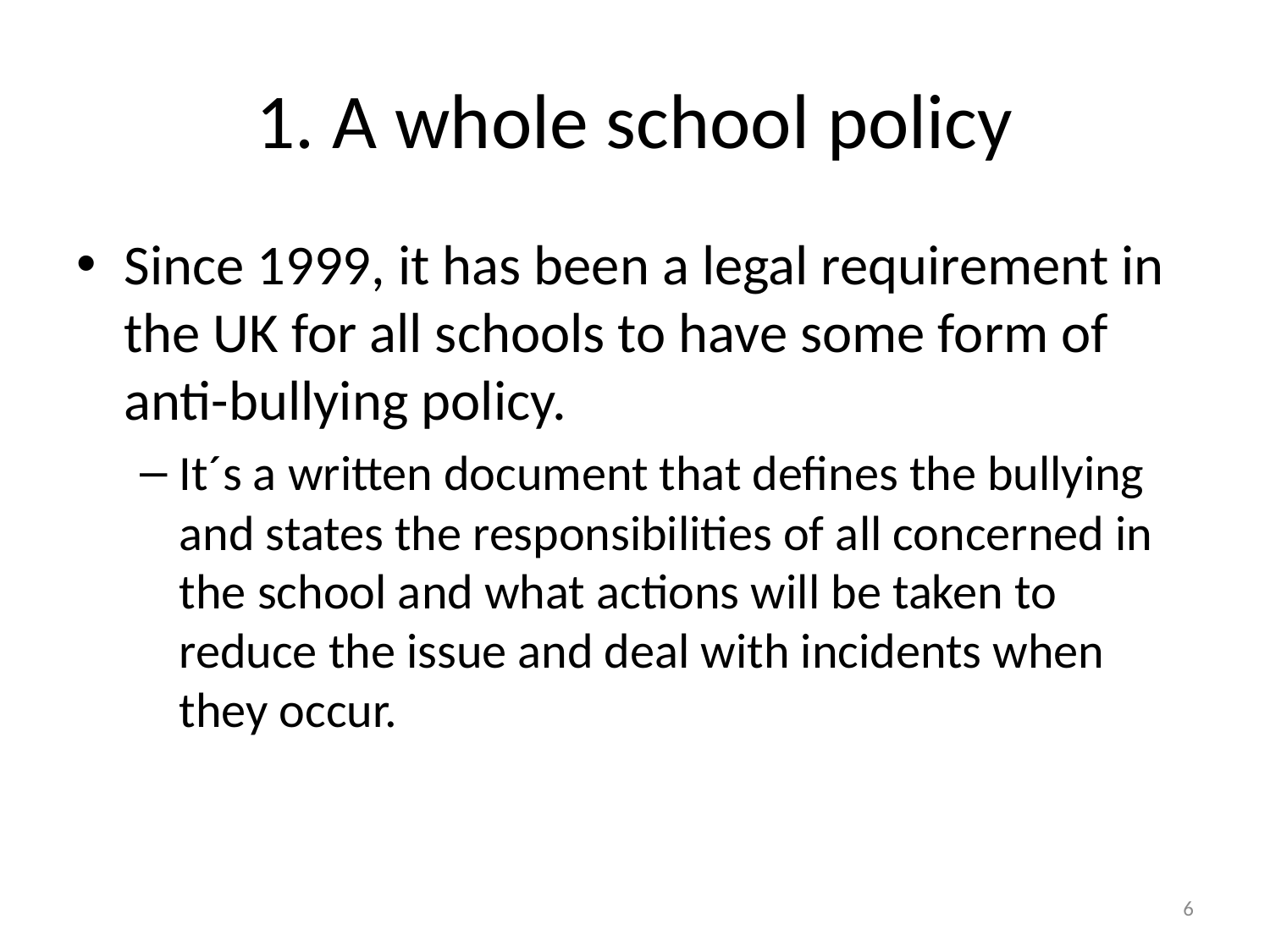

# 1. A whole school policy
Since 1999, it has been a legal requirement in the UK for all schools to have some form of anti-bullying policy.
It´s a written document that defines the bullying and states the responsibilities of all concerned in the school and what actions will be taken to reduce the issue and deal with incidents when they occur.
6